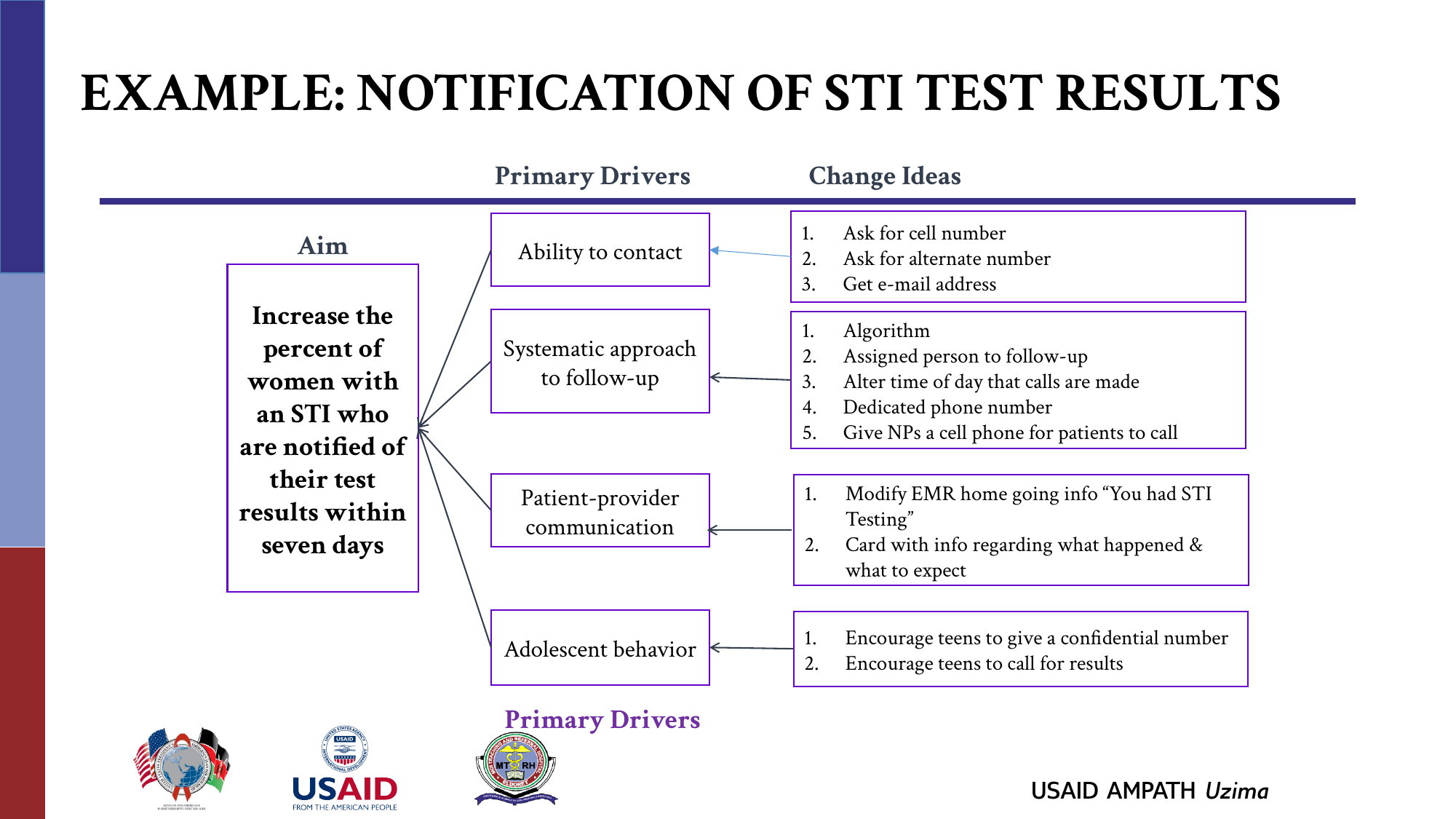

# Example: Notification of STI Test Results
Primary Drivers
Change Ideas
Ask for cell number
Ask for alternate number
Get e-mail address
Ability to contact
Aim
Increase the percent of women with an STI who are notified of their test results within seven days
Systematic approach to follow-up
Algorithm
Assigned person to follow-up
Alter time of day that calls are made
Dedicated phone number
Give NPs a cell phone for patients to call
Patient-provider communication
Modify EMR home going info “You had STI Testing”
Card with info regarding what happened & what to expect
Adolescent behavior
Encourage teens to give a confidential number
Encourage teens to call for results
Primary Drivers